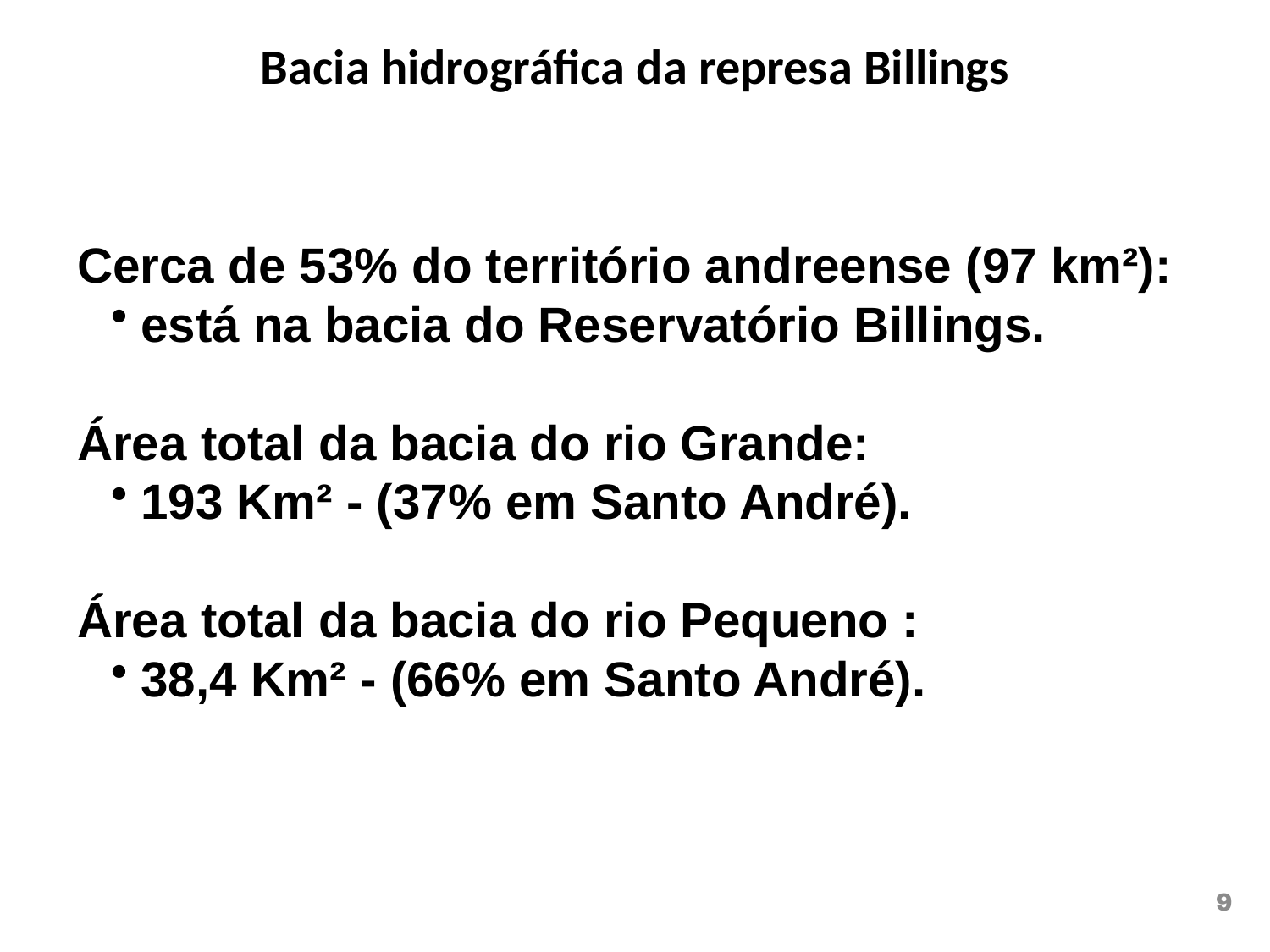

Bacia hidrográfica da represa Billings
Cerca de 53% do território andreense (97 km²):
está na bacia do Reservatório Billings.

Área total da bacia do rio Grande:
193 Km² - (37% em Santo André).

Área total da bacia do rio Pequeno :
38,4 Km² - (66% em Santo André).
9